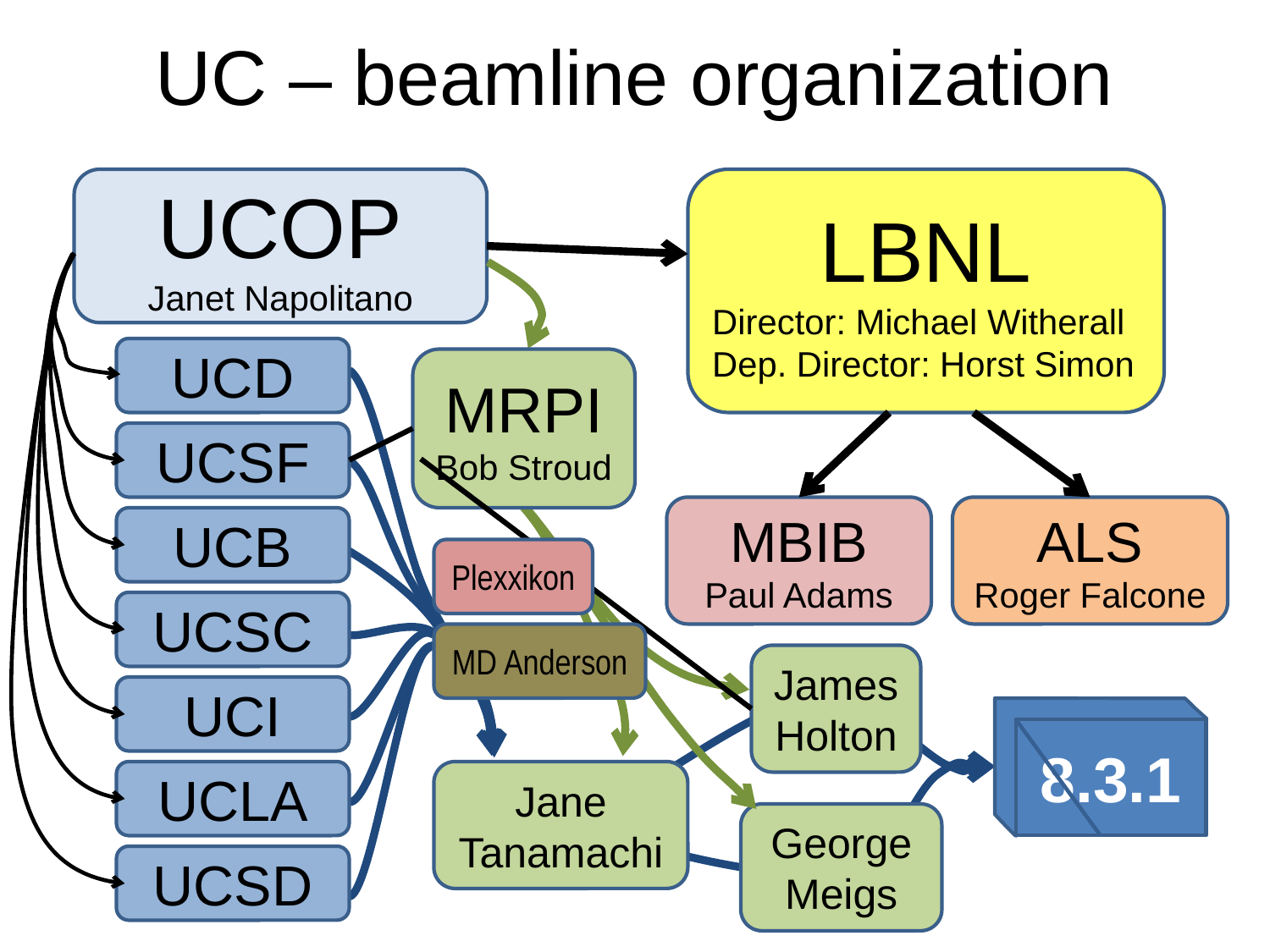

# UC – beamline organization
UCOP
Janet Napolitano
LBNL
Director: Michael Witherall
Dep. Director: Horst Simon

UCD
UCSF
UCB
UCSC
UCI
UCLA
UCSD

MRPI
Bob Stroud

MBIB
Paul Adams
ALS
Roger Falcone
Plexxikon
MD Anderson
James Holton

8.3.1
Jane Tanamachi
George Meigs